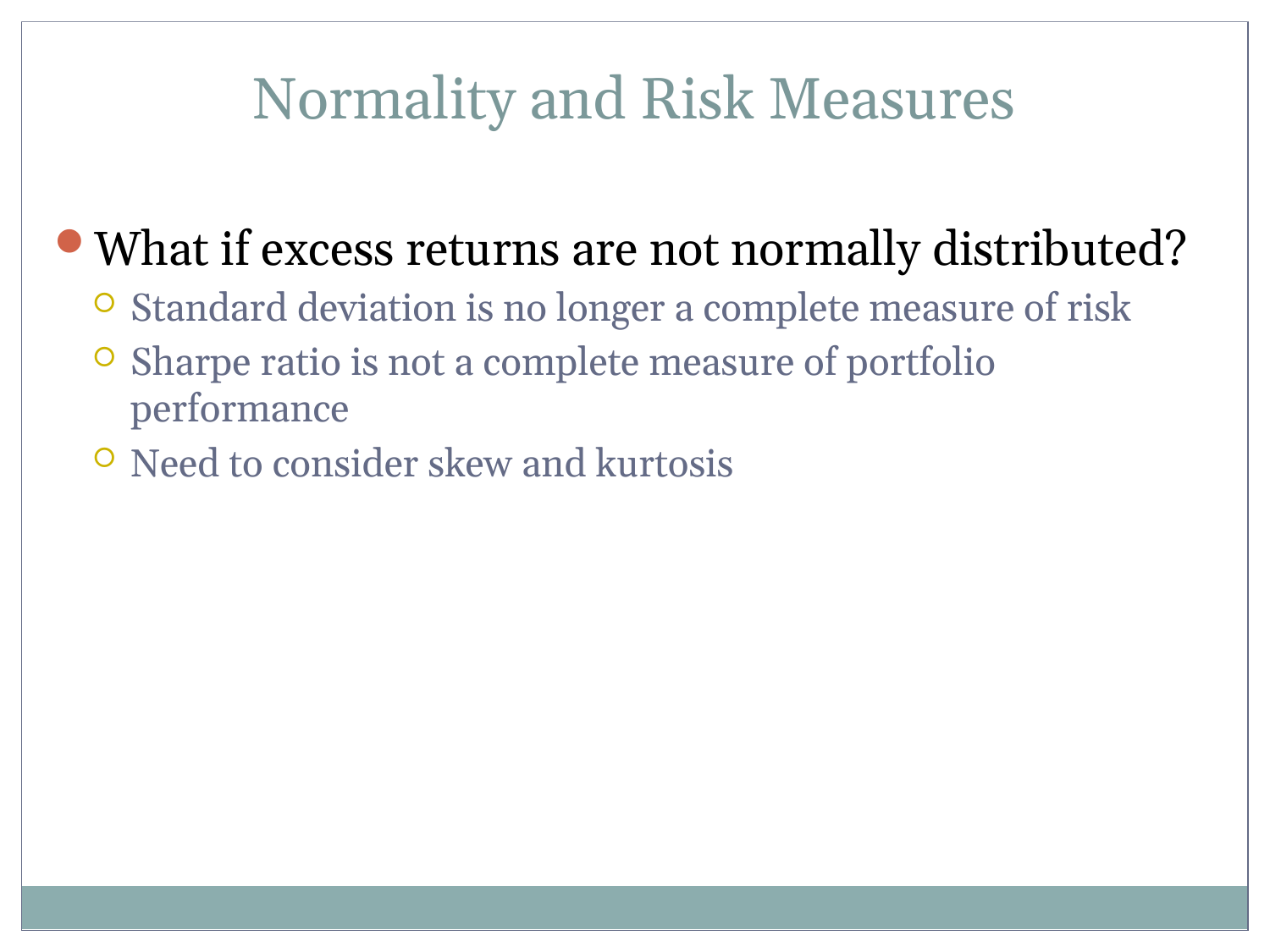

Normality and Risk Measures
What if excess returns are not normally distributed?
Standard deviation is no longer a complete measure of risk
Sharpe ratio is not a complete measure of portfolio performance
Need to consider skew and kurtosis